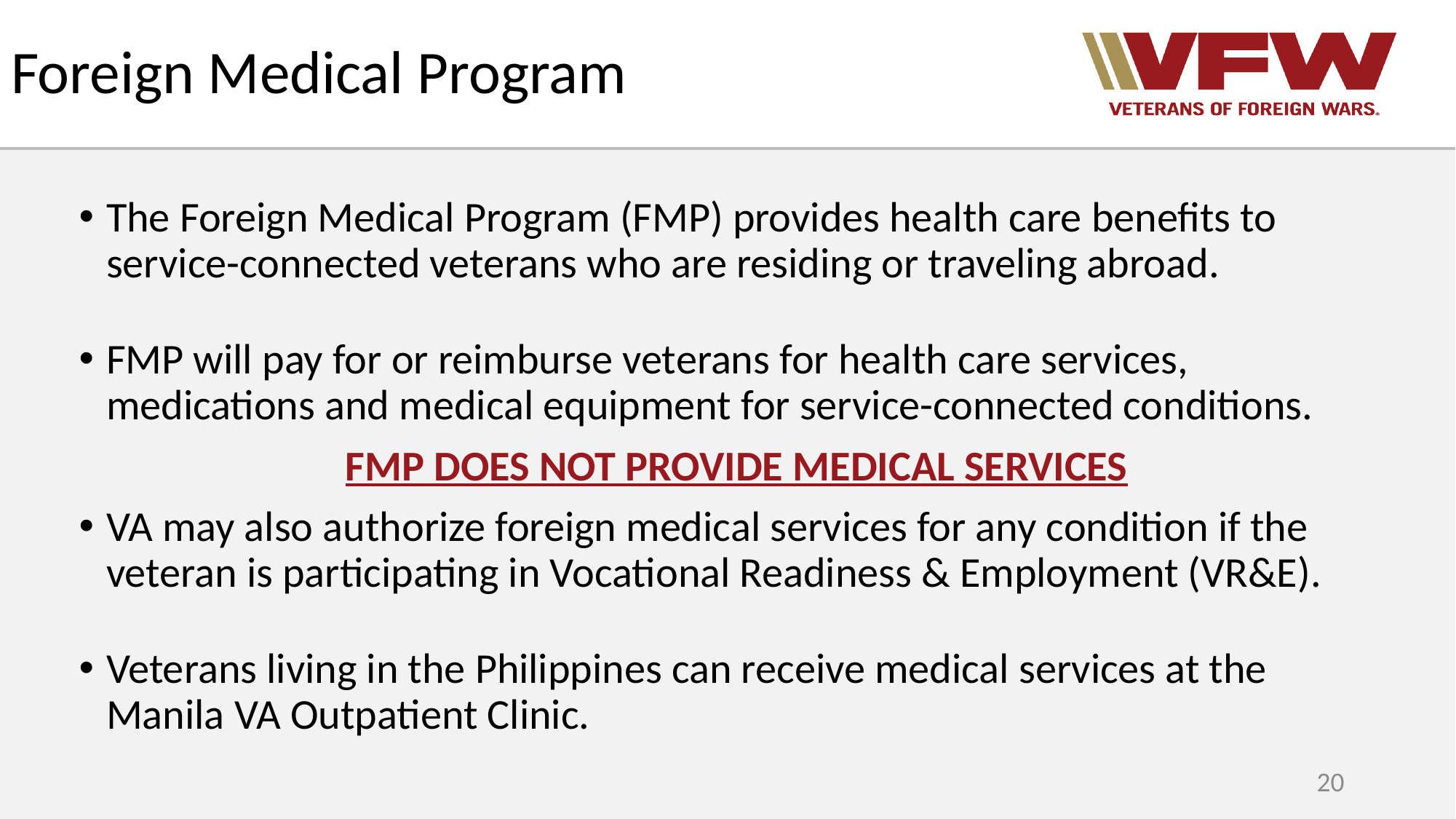

# Foreign Medical Program
The Foreign Medical Program (FMP) provides health care benefits to service-connected veterans who are residing or traveling abroad.

FMP will pay for or reimburse veterans for health care services, medications and medical equipment for service-connected conditions.
FMP DOES NOT PROVIDE MEDICAL SERVICES
VA may also authorize foreign medical services for any condition if the veteran is participating in Vocational Readiness & Employment (VR&E).

Veterans living in the Philippines can receive medical services at the Manila VA Outpatient Clinic.

20